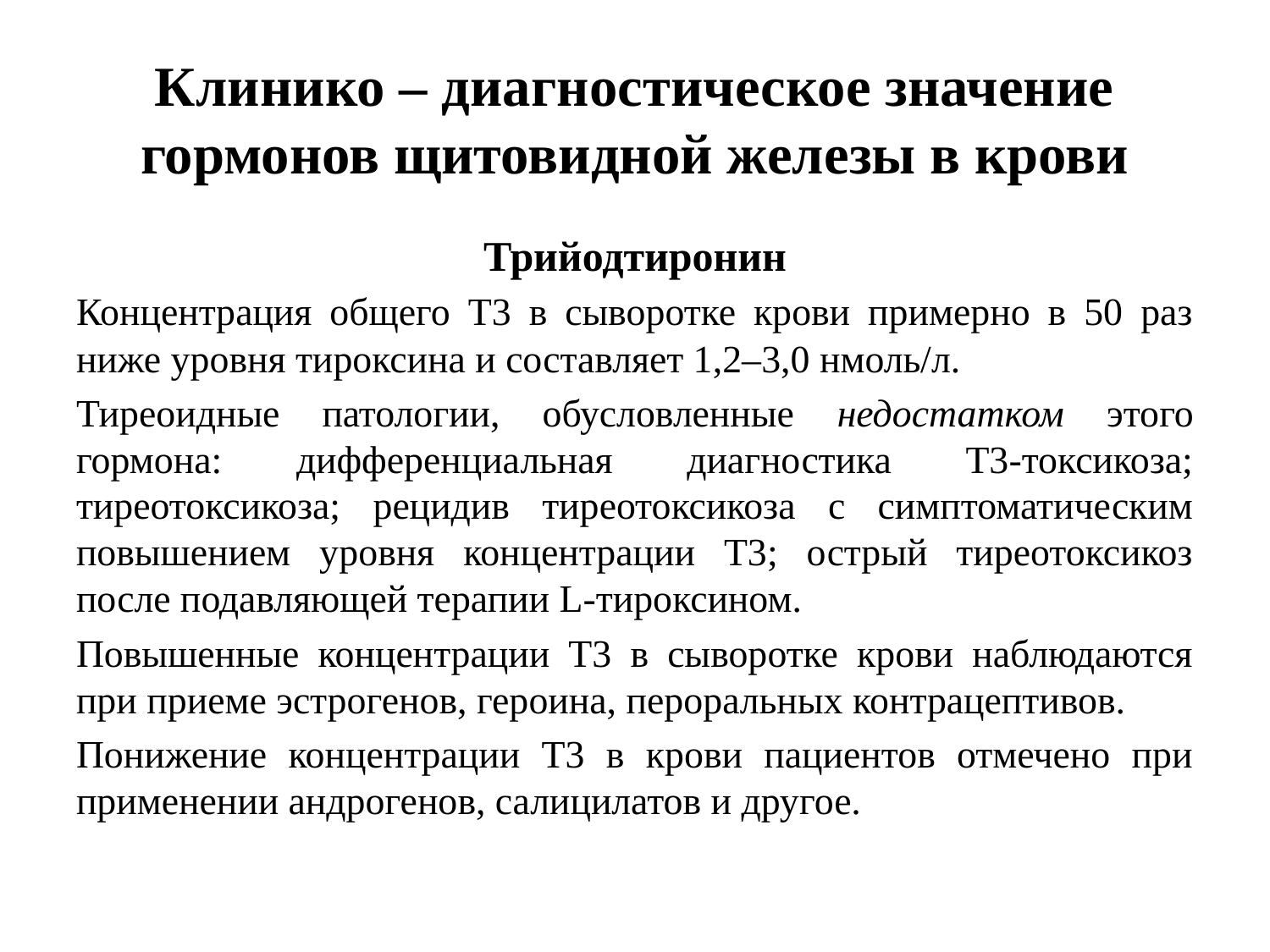

# Клинико – диагностическое значение гормонов щитовидной железы в крови
Трийодтиронин
Концентрация общего Т3 в сыворотке крови примерно в 50 раз ниже уровня тироксина и составляет 1,2–3,0 нмоль/л.
Тиреоидные патологии, обусловленные недостатком этого гормона: дифференциальная диагностика Т3-токсикоза; тиреотоксикоза; рецидив тиреотоксикоза с симптоматическим повышением уровня концентрации Т3; острый тиреотоксикоз после подавляющей терапии L-тироксином.
Повышенные концентрации Т3 в сыворотке крови наблюдаются при приеме эстрогенов, героина, пероральных контрацептивов.
Понижение концентрации Т3 в крови пациентов отмечено при применении андрогенов, салицилатов и другое.